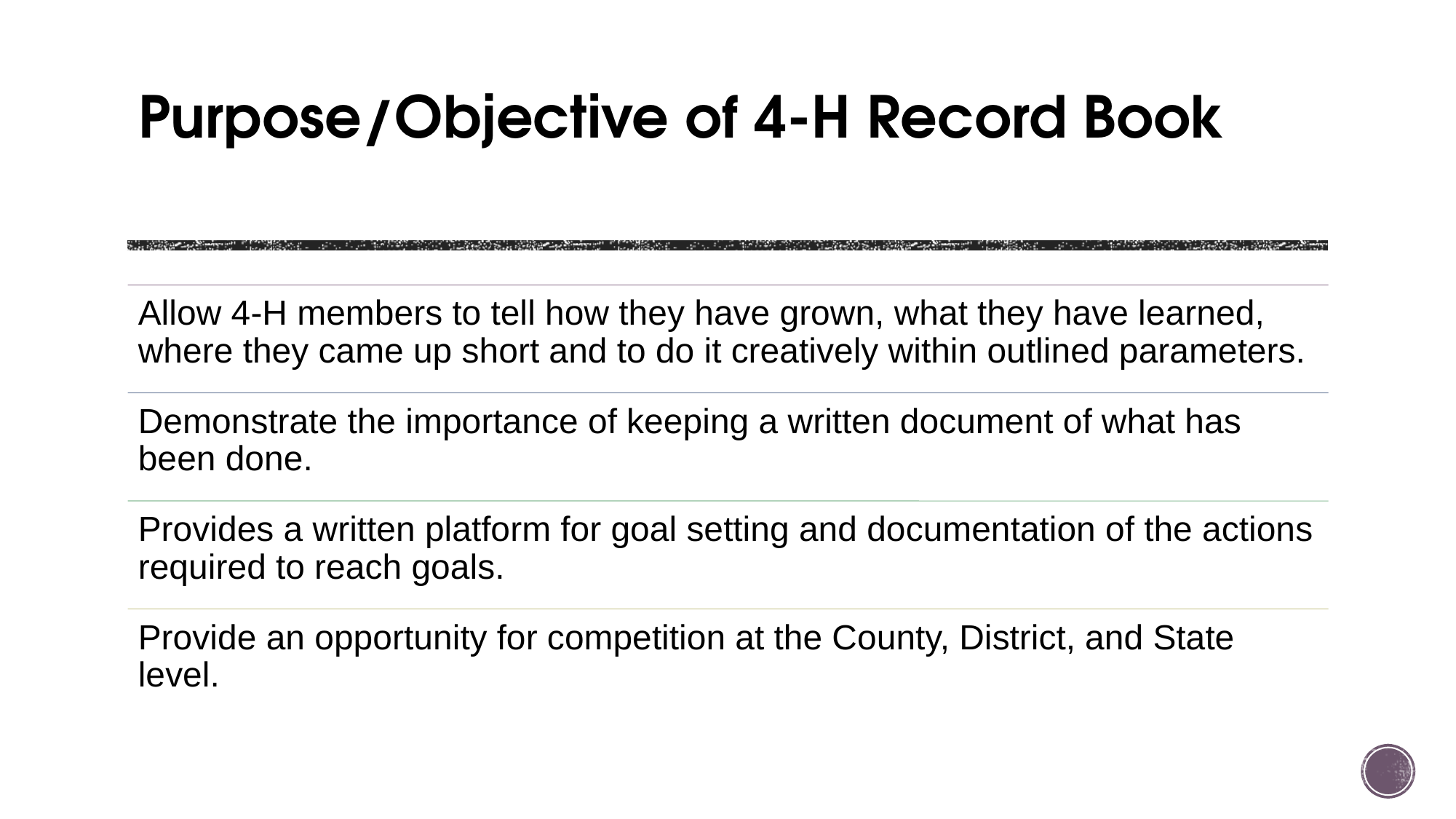

# Purpose/Objective of 4-H Record Book

Allow 4-H members to tell how they have grown, what they have learned, where they came up short and to do it creatively within outlined parameters.
Demonstrate the importance of keeping a written document of what has been done.
Provides a written platform for goal setting and documentation of the actions required to reach goals.
Provide an opportunity for competition at the County, District, and State level.